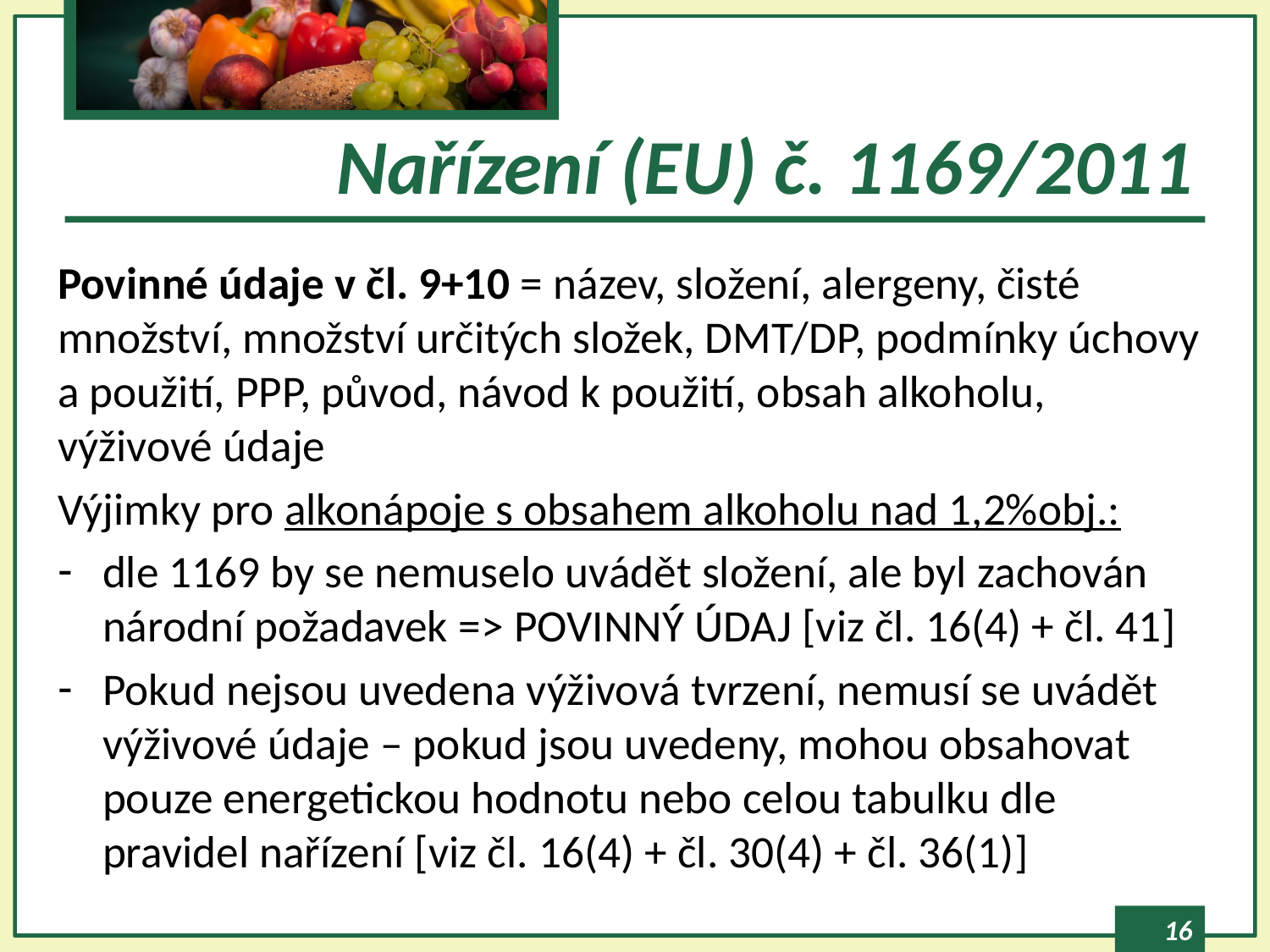

# Nařízení (EU) č. 1169/2011
Povinné údaje v čl. 9+10 = název, složení, alergeny, čisté množství, množství určitých složek, DMT/DP, podmínky úchovy a použití, PPP, původ, návod k použití, obsah alkoholu, výživové údaje
Výjimky pro alkonápoje s obsahem alkoholu nad 1,2%obj.:
dle 1169 by se nemuselo uvádět složení, ale byl zachován národní požadavek => POVINNÝ ÚDAJ [viz čl. 16(4) + čl. 41]
Pokud nejsou uvedena výživová tvrzení, nemusí se uvádět výživové údaje – pokud jsou uvedeny, mohou obsahovat pouze energetickou hodnotu nebo celou tabulku dle pravidel nařízení [viz čl. 16(4) + čl. 30(4) + čl. 36(1)]